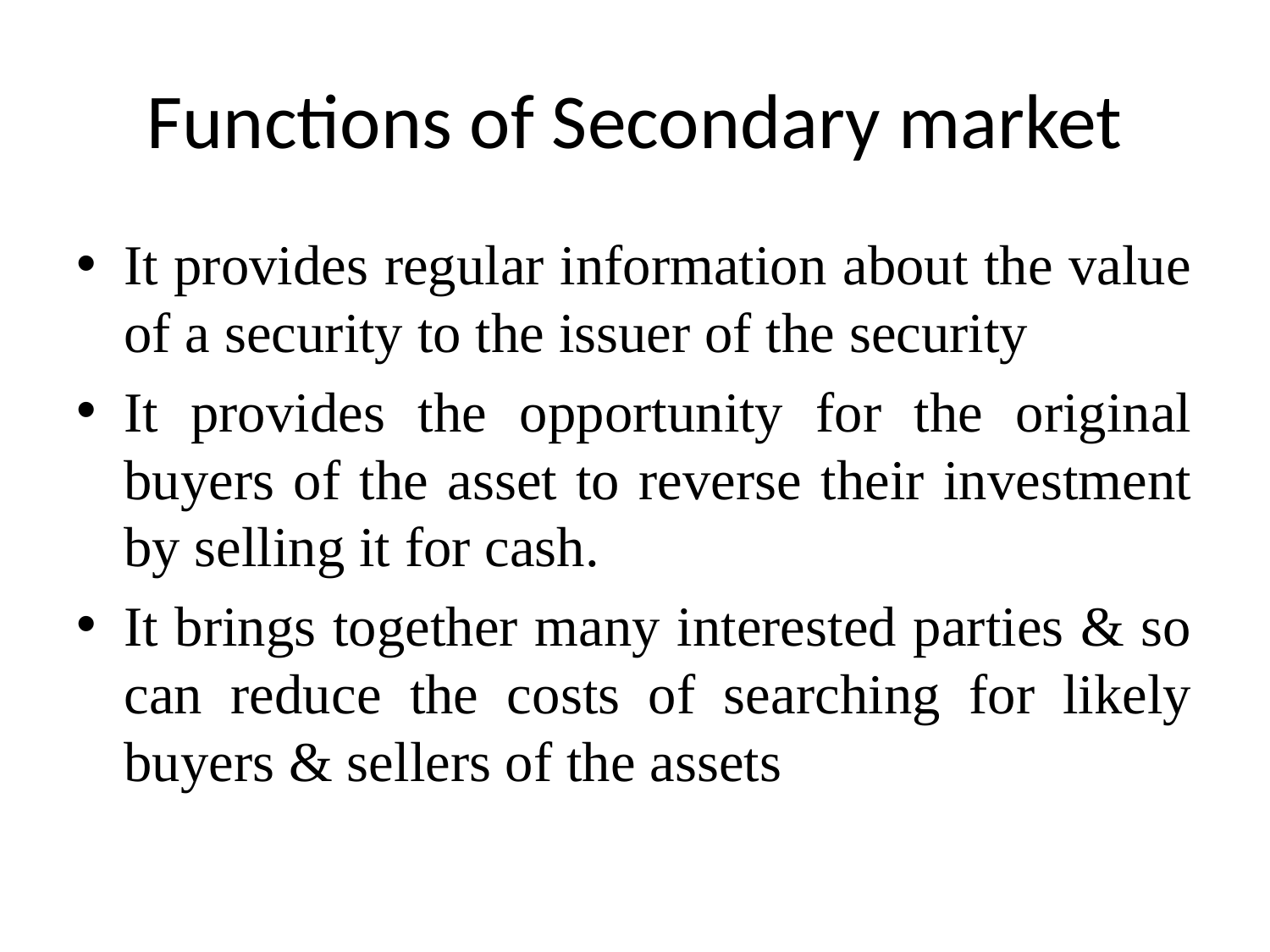

# Functions of Secondary market
It provides regular information about the value of a security to the issuer of the security
It provides the opportunity for the original buyers of the asset to reverse their investment by selling it for cash.
It brings together many interested parties & so can reduce the costs of searching for likely buyers & sellers of the assets